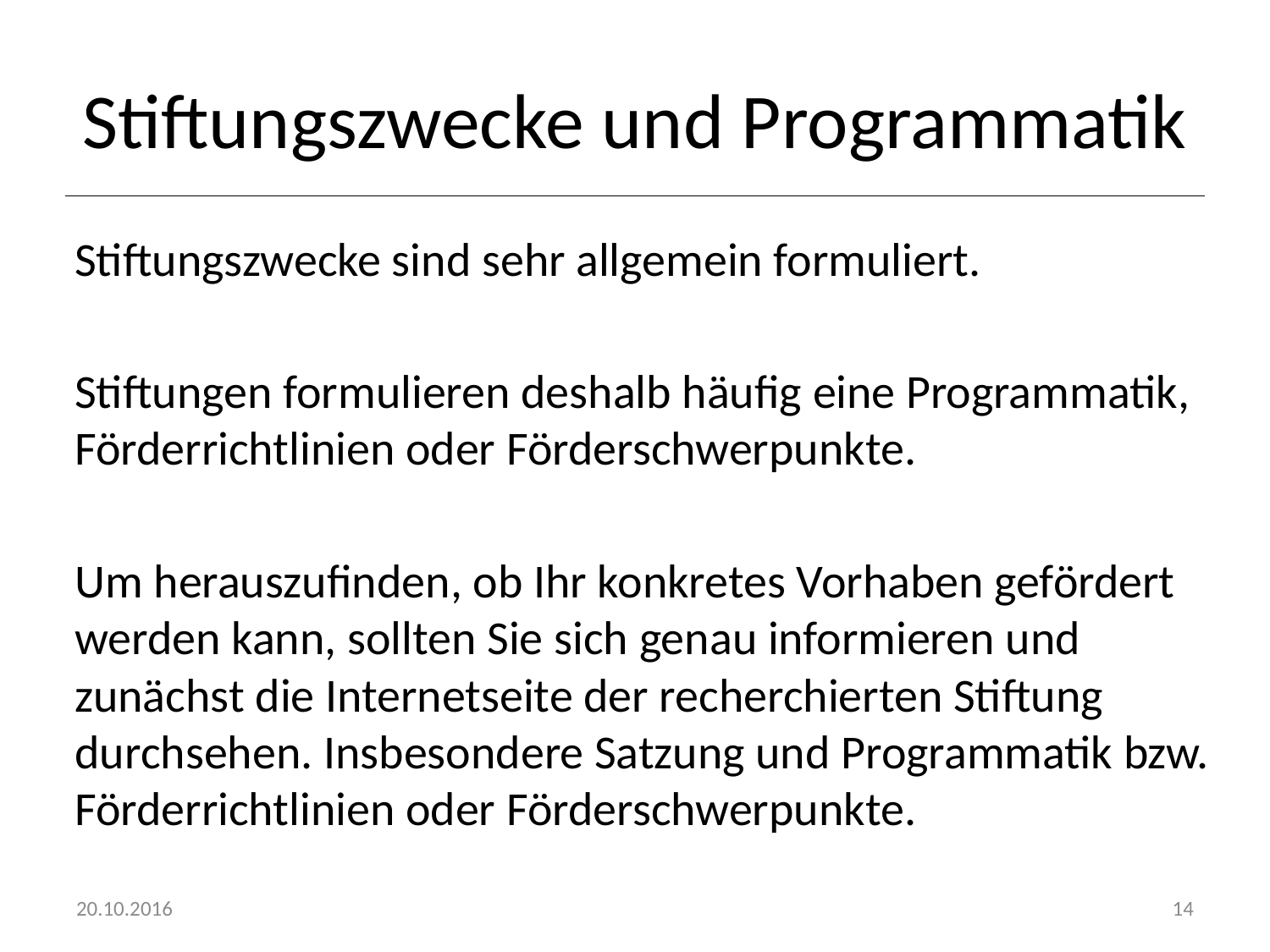

# Stiftungszwecke und Programmatik
Stiftungszwecke sind sehr allgemein formuliert.

Stiftungen formulieren deshalb häufig eine Programmatik, Förderrichtlinien oder Förderschwerpunkte.

Um herauszufinden, ob Ihr konkretes Vorhaben gefördert werden kann, sollten Sie sich genau informieren und zunächst die Internetseite der recherchierten Stiftung durchsehen. Insbesondere Satzung und Programmatik bzw. Förderrichtlinien oder Förderschwerpunkte.

20.10.2016
14